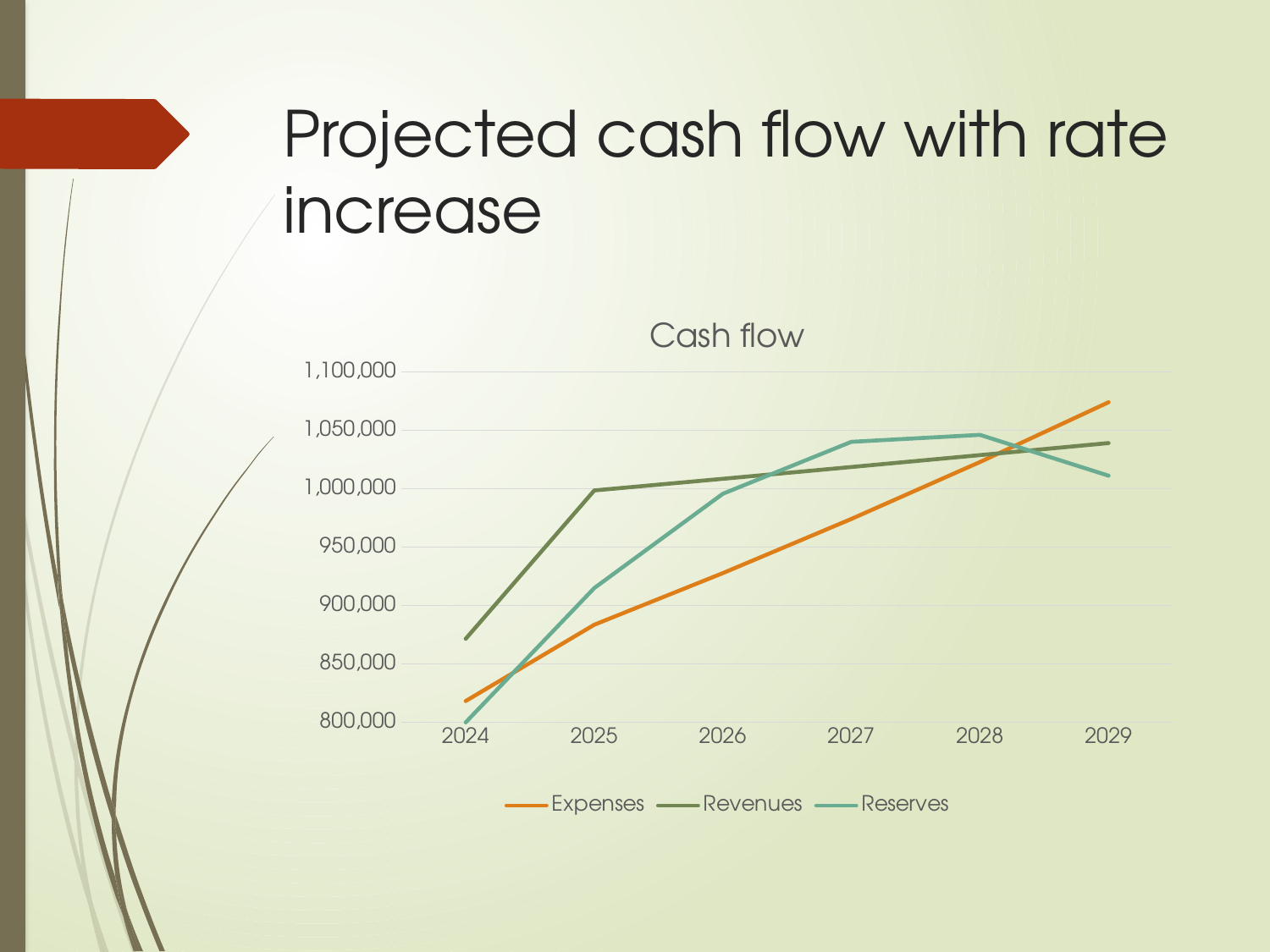

# Projected cash flow with rate increase

### Chart: Cash flow

| Category | Expenses | Revenues | Reserves |
|---|---|---|---|
| 2024 | 818220.0 | 871496.0 | 800000.0 |
| 2025 | 883560.0 | 998494.0 | 914934.0 |
| 2026 | 927738.0 | 1008478.9400000001 | 995674.9400000001 |
| 2027 | 974124.9 | 1018563.7294000001 | 1040113.7694000001 |
| 2028 | 1022831.145 | 1028749.3666940001 | 1046031.9910940002 |
| 2029 | 1073972.70225 | 1039036.8603609401 | 1011096.1492049402 |